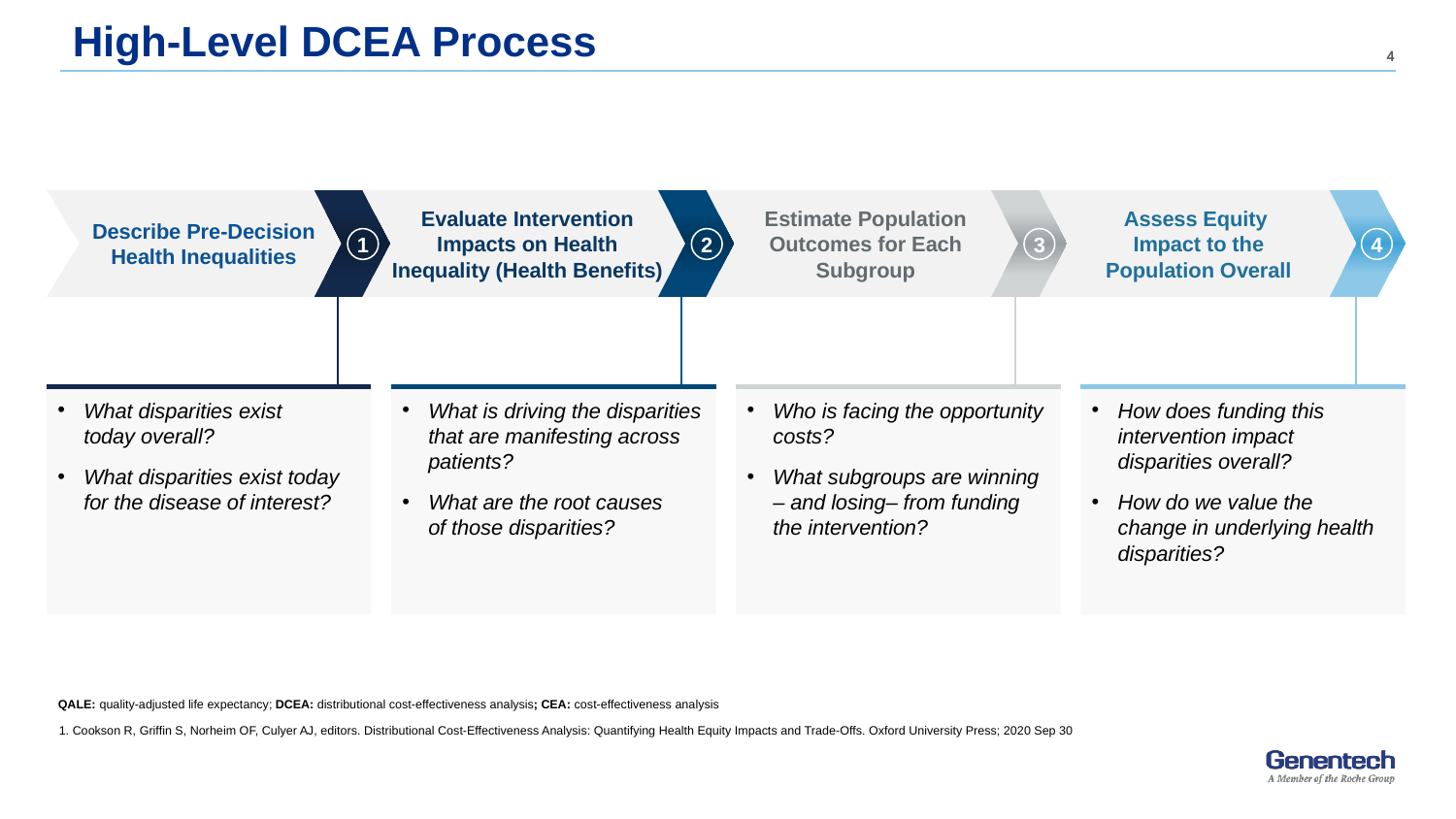

# High-Level DCEA Process

Assess Equity
Impact to the Population Overall
Evaluate Intervention Impacts on Health Inequality (Health Benefits)
Estimate Population Outcomes for Each Subgroup
Describe Pre-Decision Health Inequalities
1
2
3
4
What disparities exist
today overall?
What disparities exist today for the disease of interest?
What is driving the disparities that are manifesting across patients?
What are the root causes
of those disparities?
Who is facing the opportunity costs?
What subgroups are winning – and losing– from funding the intervention?
How does funding this intervention impact disparities overall?
How do we value the
change in underlying health disparities?
QALE: quality-adjusted life expectancy; DCEA: distributional cost-effectiveness analysis; CEA: cost-effectiveness analysis
1. Cookson R, Griffin S, Norheim OF, Culyer AJ, editors. Distributional Cost-Effectiveness Analysis: Quantifying Health Equity Impacts and Trade-Offs. Oxford University Press; 2020 Sep 30